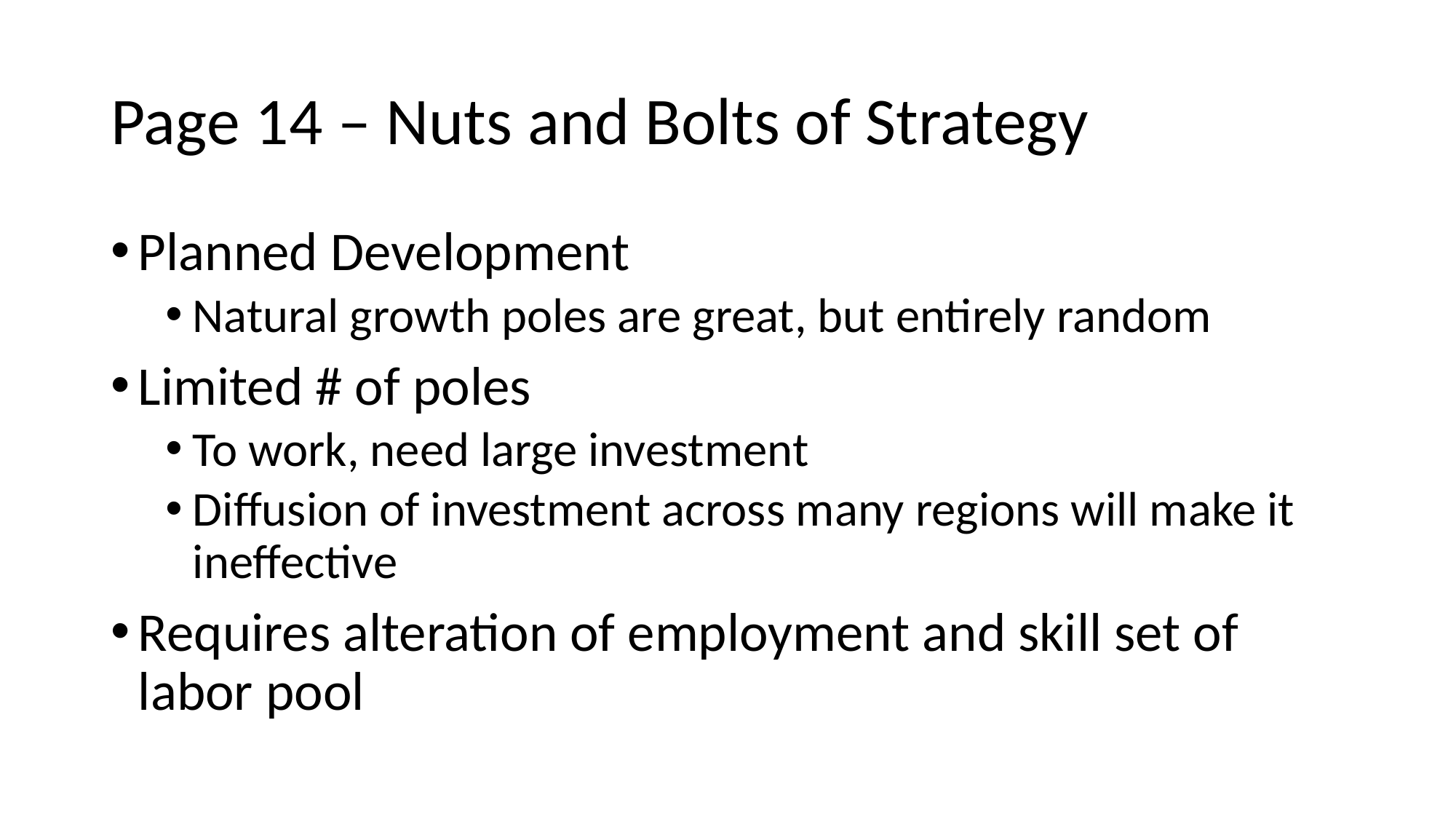

# Page 14 – Nuts and Bolts of Strategy
Planned Development
Natural growth poles are great, but entirely random
Limited # of poles
To work, need large investment
Diffusion of investment across many regions will make it ineffective
Requires alteration of employment and skill set of labor pool